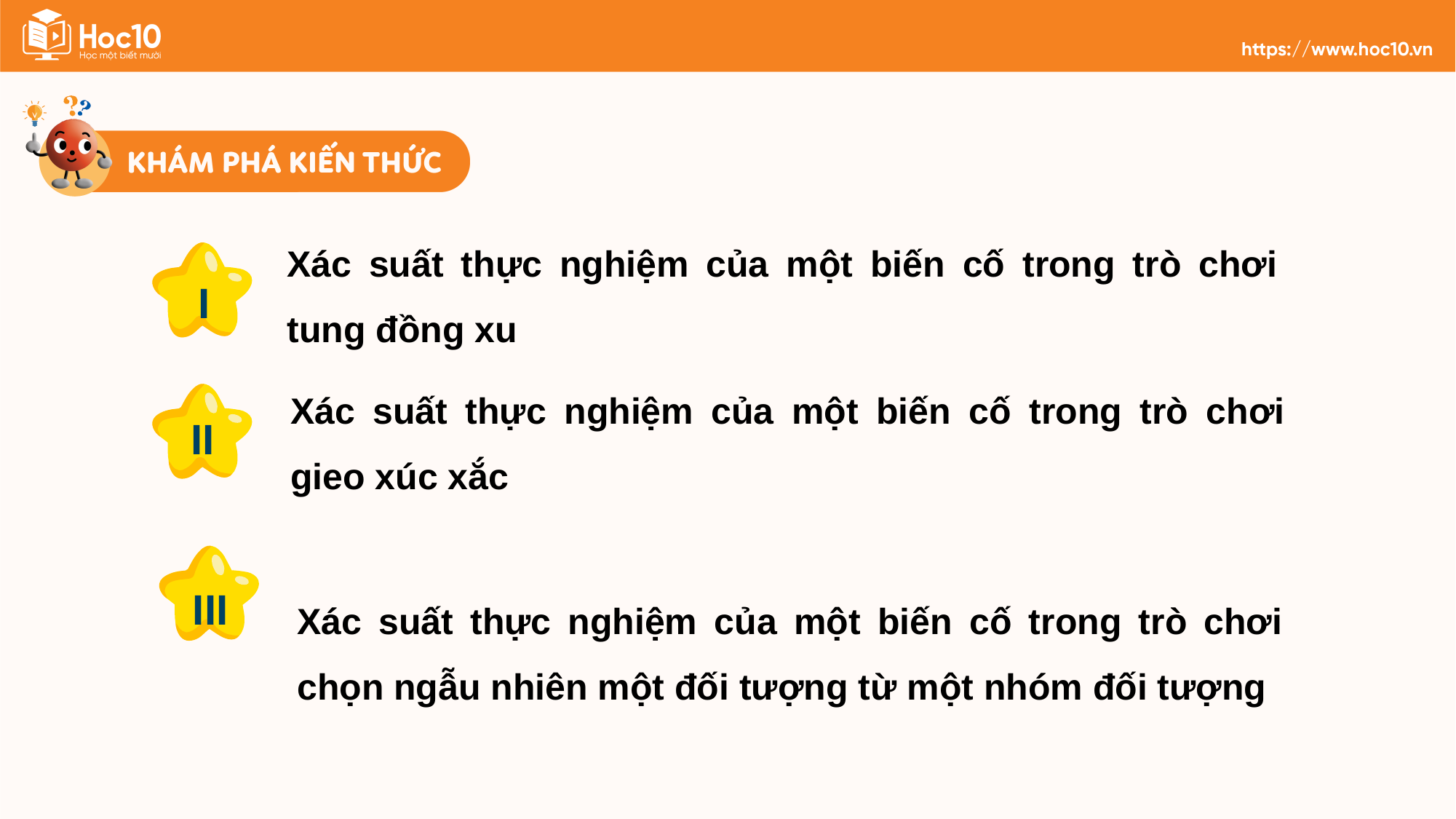

I
Xác suất thực nghiệm của một biến cố trong trò chơi tung đồng xu

II
Xác suất thực nghiệm của một biến cố trong trò chơi gieo xúc xắc

III
Xác suất thực nghiệm của một biến cố trong trò chơi chọn ngẫu nhiên một đối tượng từ một nhóm đối tượng